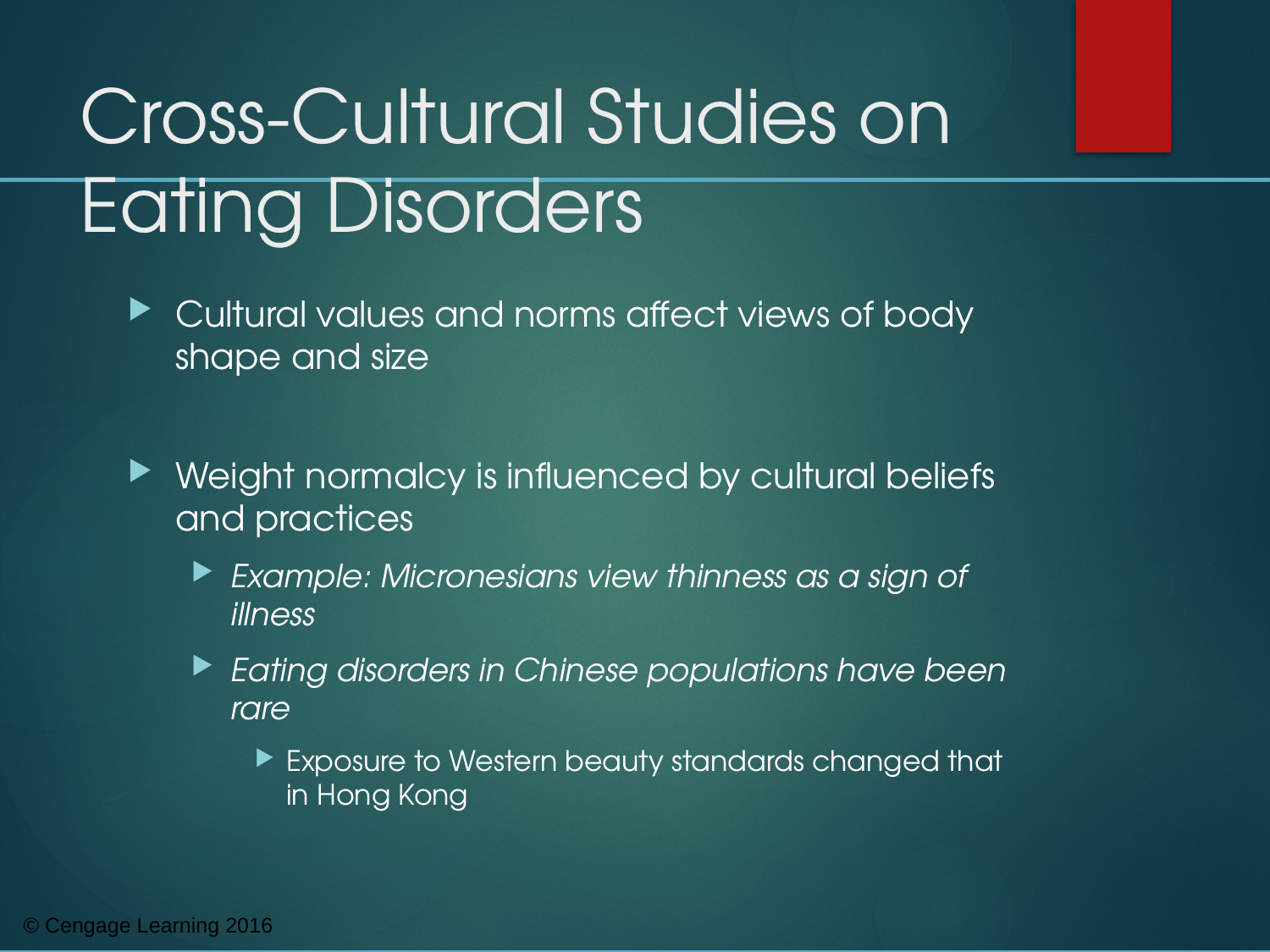

# Cross-Cultural Studies on Eating Disorders
Cultural values and norms affect views of body shape and size

Weight normalcy is influenced by cultural beliefs and practices
Example: Micronesians view thinness as a sign of illness
Eating disorders in Chinese populations have been rare
Exposure to Western beauty standards changed that in Hong Kong